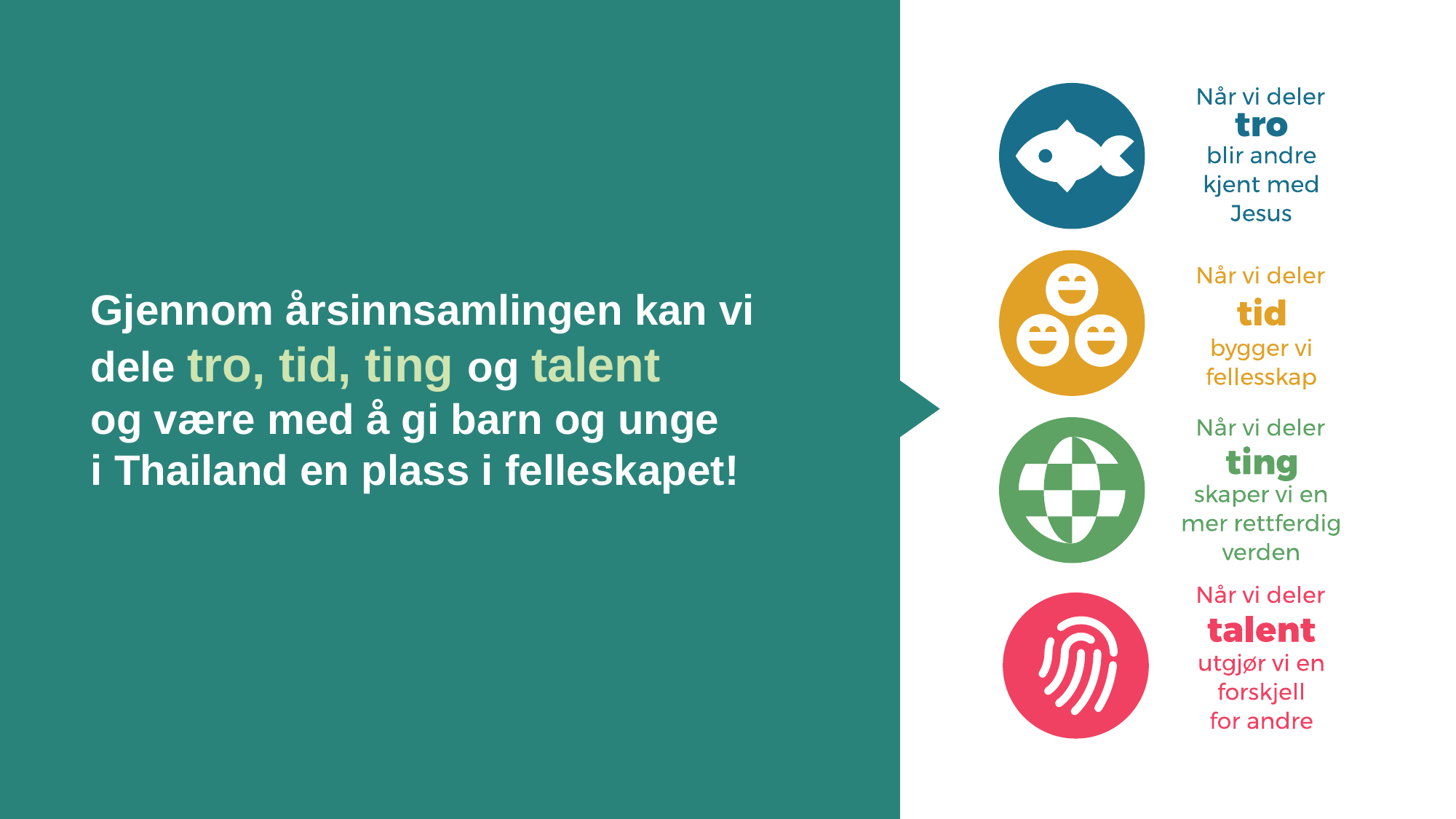

#

Gjennom årsinnsamlingen kan vi dele tro, tid, ting og talent
og være med å gi barn og unge
i Thailand en plass i felleskapet!